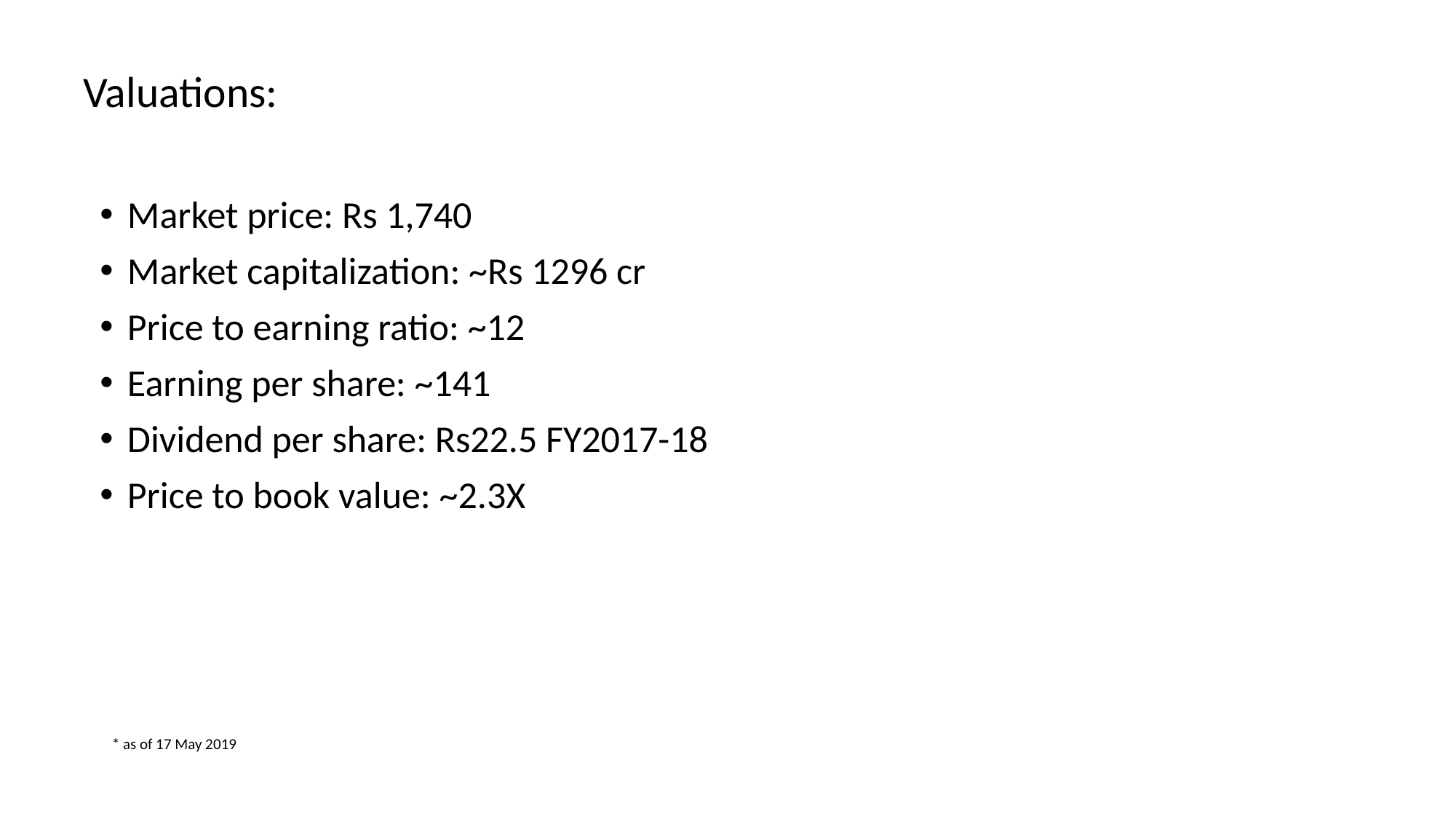

Valuations:
Market price: Rs 1,740
Market capitalization: ~Rs 1296 cr
Price to earning ratio: ~12
Earning per share: ~141
Dividend per share: Rs22.5 FY2017-18
Price to book value: ~2.3X
* as of 17 May 2019